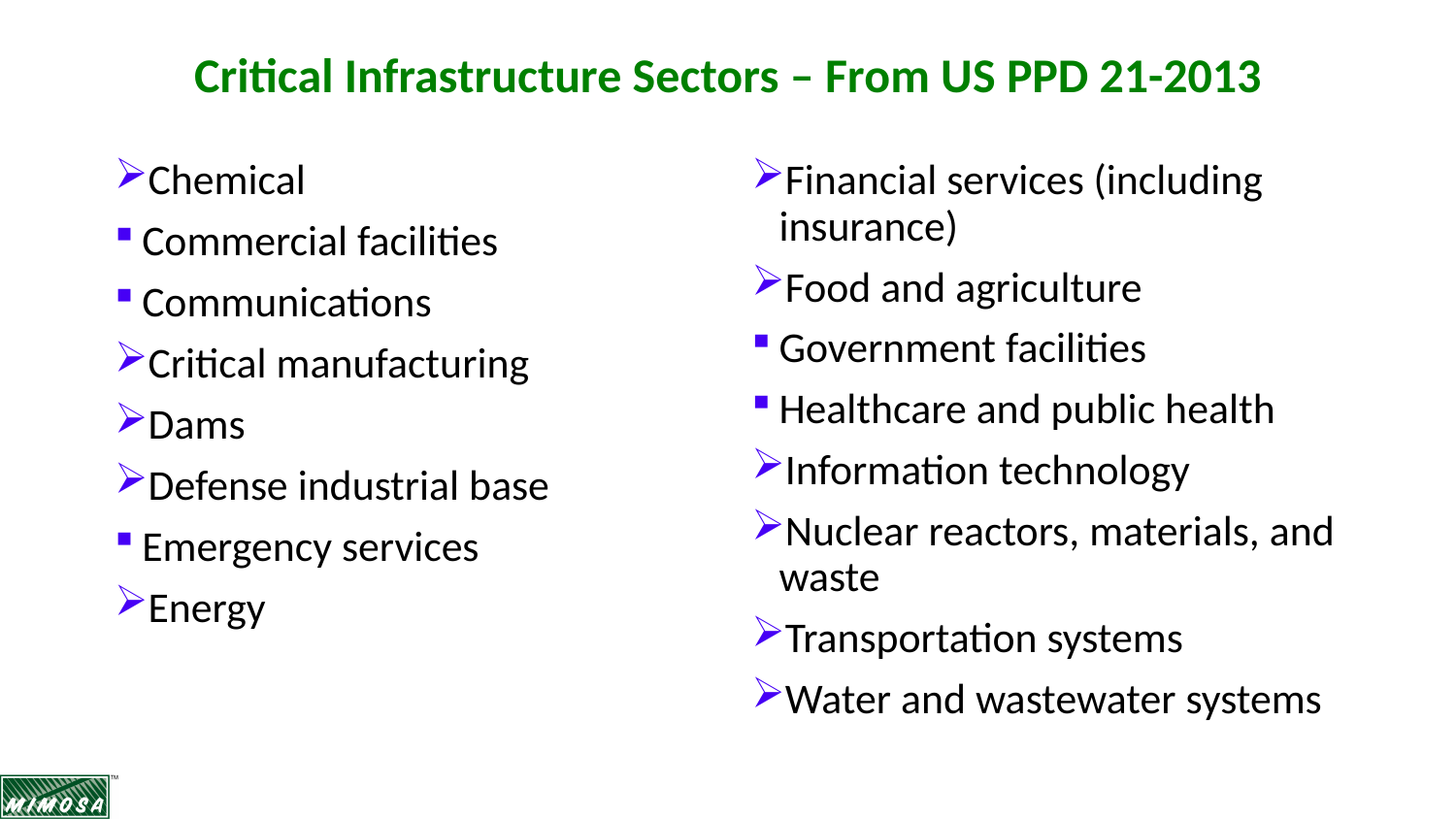

# Critical Infrastructure Sectors – From US PPD 21-2013
Chemical
Commercial facilities
Communications
Critical manufacturing
Dams
Defense industrial base
Emergency services
Energy

Financial services (including insurance)
Food and agriculture
Government facilities
Healthcare and public health
Information technology
Nuclear reactors, materials, and waste
Transportation systems
Water and wastewater systems